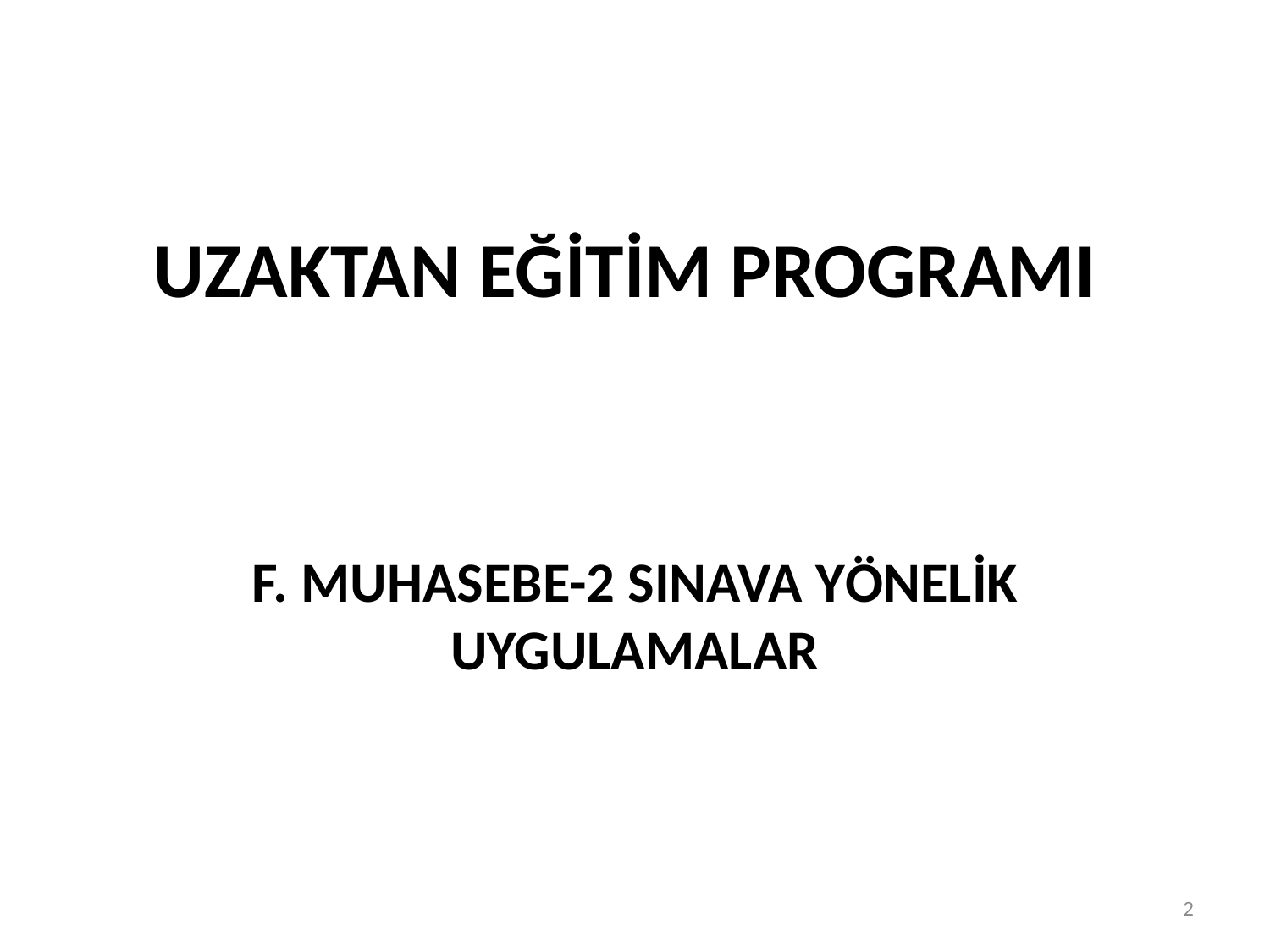

# UZAKTAN EĞİTİM PROGRAMI
F. MUHASEBE-2 SINAVA YÖNELİK UYGULAMALAR
2